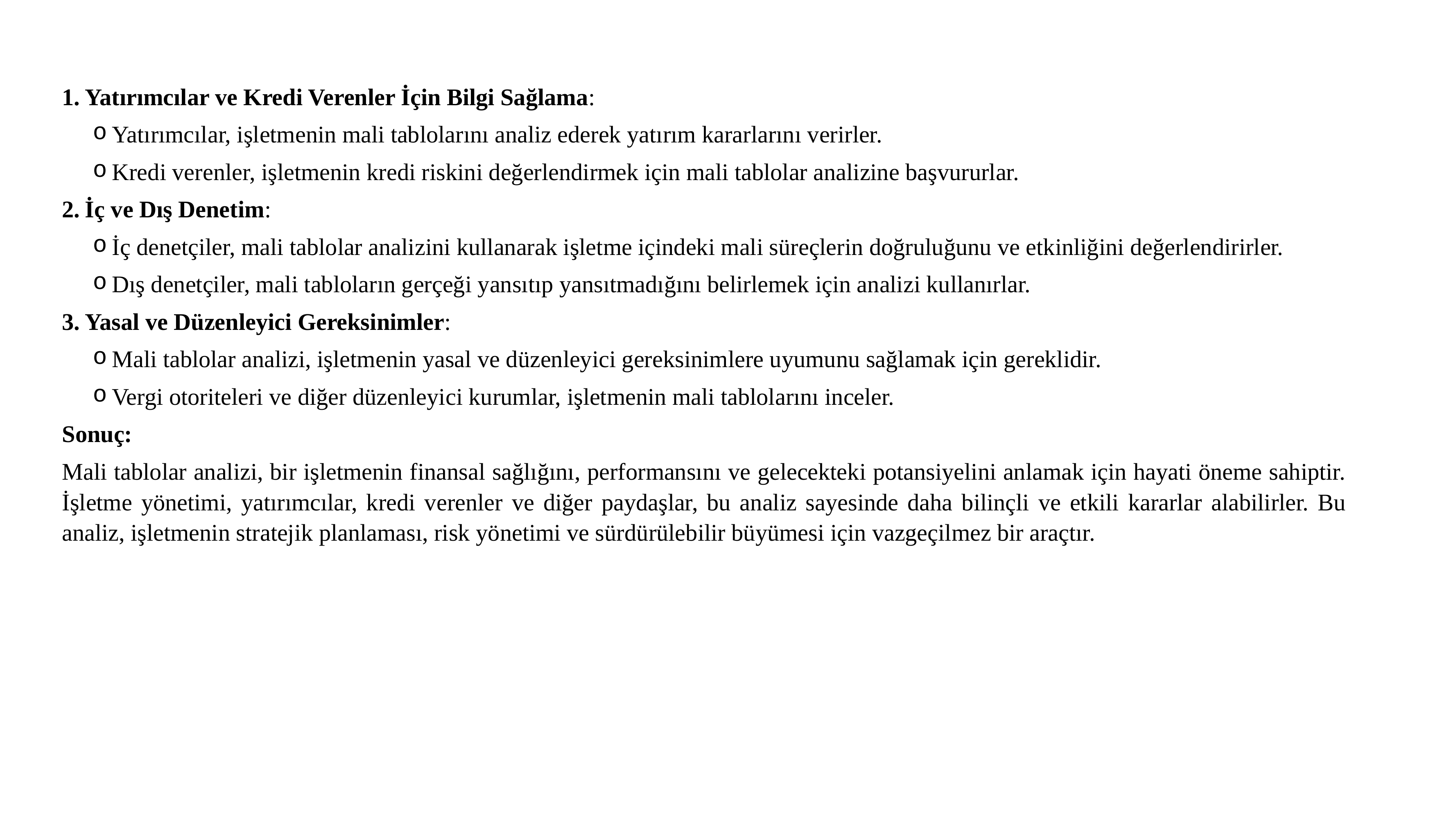

Yatırımcılar ve Kredi Verenler İçin Bilgi Sağlama:
Yatırımcılar, işletmenin mali tablolarını analiz ederek yatırım kararlarını verirler.
Kredi verenler, işletmenin kredi riskini değerlendirmek için mali tablolar analizine başvururlar.
İç ve Dış Denetim:
İç denetçiler, mali tablolar analizini kullanarak işletme içindeki mali süreçlerin doğruluğunu ve etkinliğini değerlendirirler.
Dış denetçiler, mali tabloların gerçeği yansıtıp yansıtmadığını belirlemek için analizi kullanırlar.
Yasal ve Düzenleyici Gereksinimler:
Mali tablolar analizi, işletmenin yasal ve düzenleyici gereksinimlere uyumunu sağlamak için gereklidir.
Vergi otoriteleri ve diğer düzenleyici kurumlar, işletmenin mali tablolarını inceler.
Sonuç:
Mali tablolar analizi, bir işletmenin finansal sağlığını, performansını ve gelecekteki potansiyelini anlamak için hayati öneme sahiptir. İşletme yönetimi, yatırımcılar, kredi verenler ve diğer paydaşlar, bu analiz sayesinde daha bilinçli ve etkili kararlar alabilirler. Bu analiz, işletmenin stratejik planlaması, risk yönetimi ve sürdürülebilir büyümesi için vazgeçilmez bir araçtır.